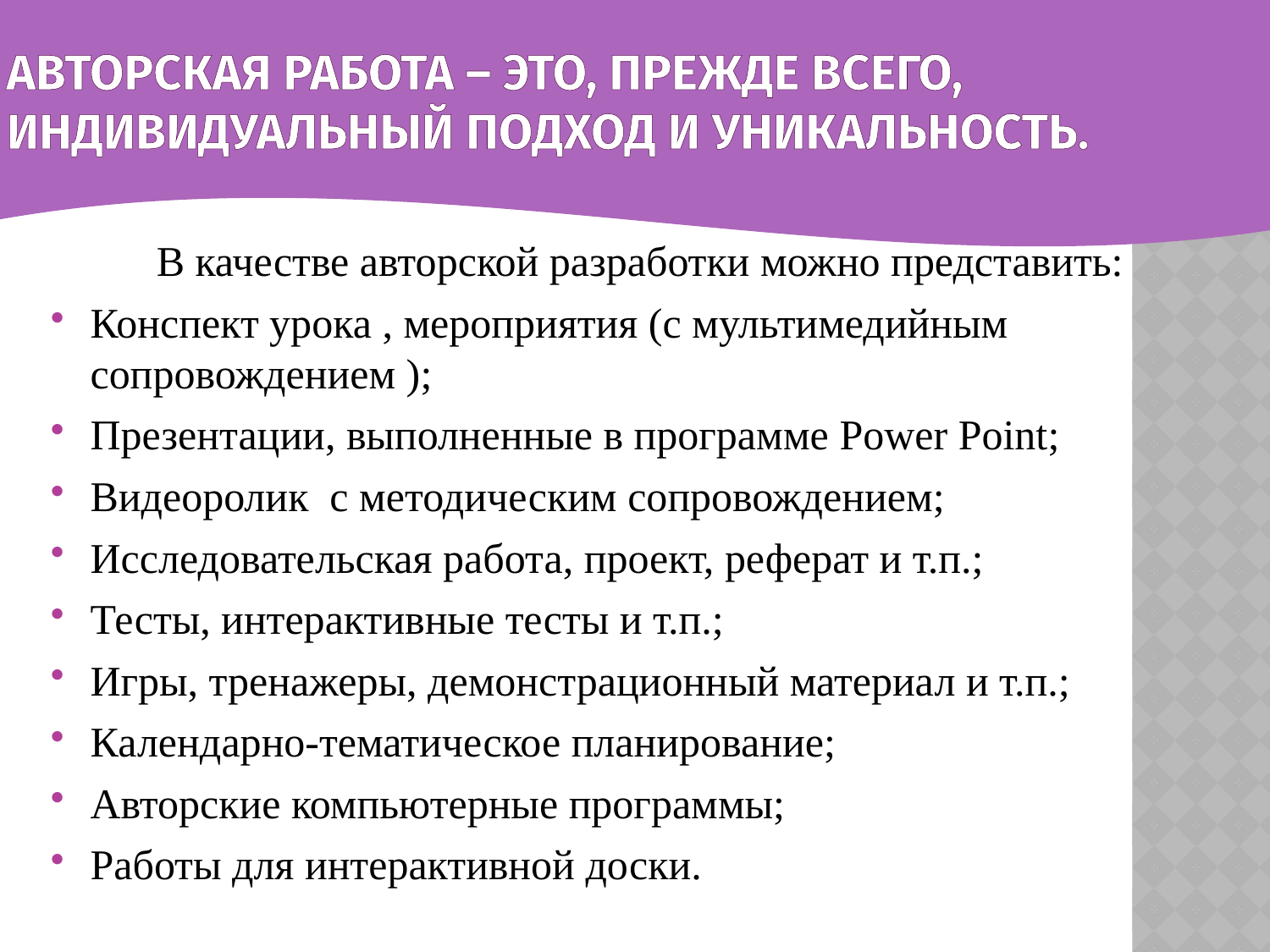

# Авторская работа – это, прежде всего, индивидуальный подход и уникальность.
В качестве авторской разработки можно представить:
Конспект урока , мероприятия (с мультимедийным сопровождением );
Презентации, выполненные в программе Power Point;
Видеоролик  с методическим сопровождением;
Исследовательская работа, проект, реферат и т.п.;
Тесты, интерактивные тесты и т.п.;
Игры, тренажеры, демонстрационный материал и т.п.;
Календарно-тематическое планирование;
Авторские компьютерные программы;
Работы для интерактивной доски.